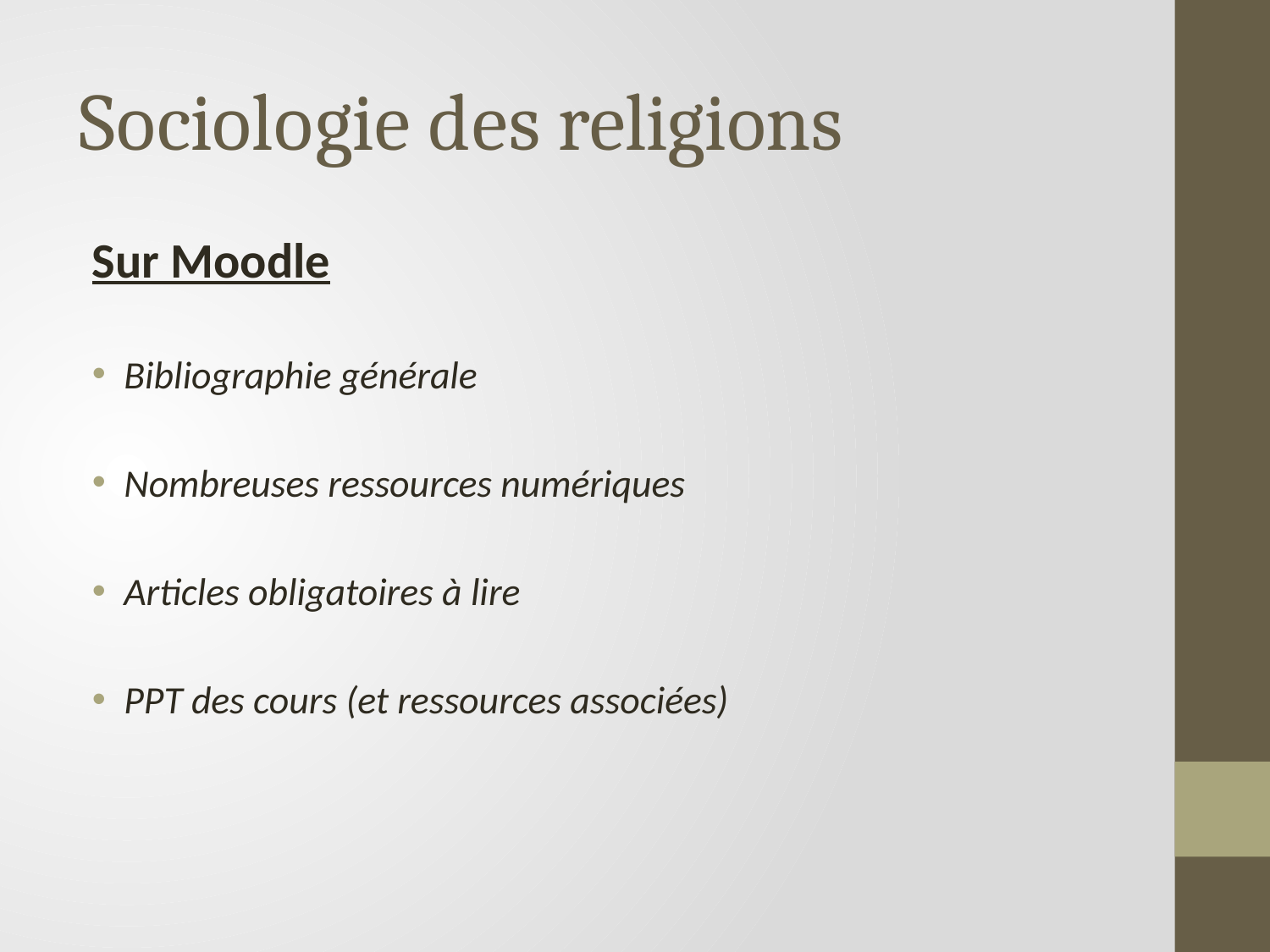

# Sociologie des religions
Sur Moodle

Bibliographie générale

Nombreuses ressources numériques

Articles obligatoires à lire

PPT des cours (et ressources associées)